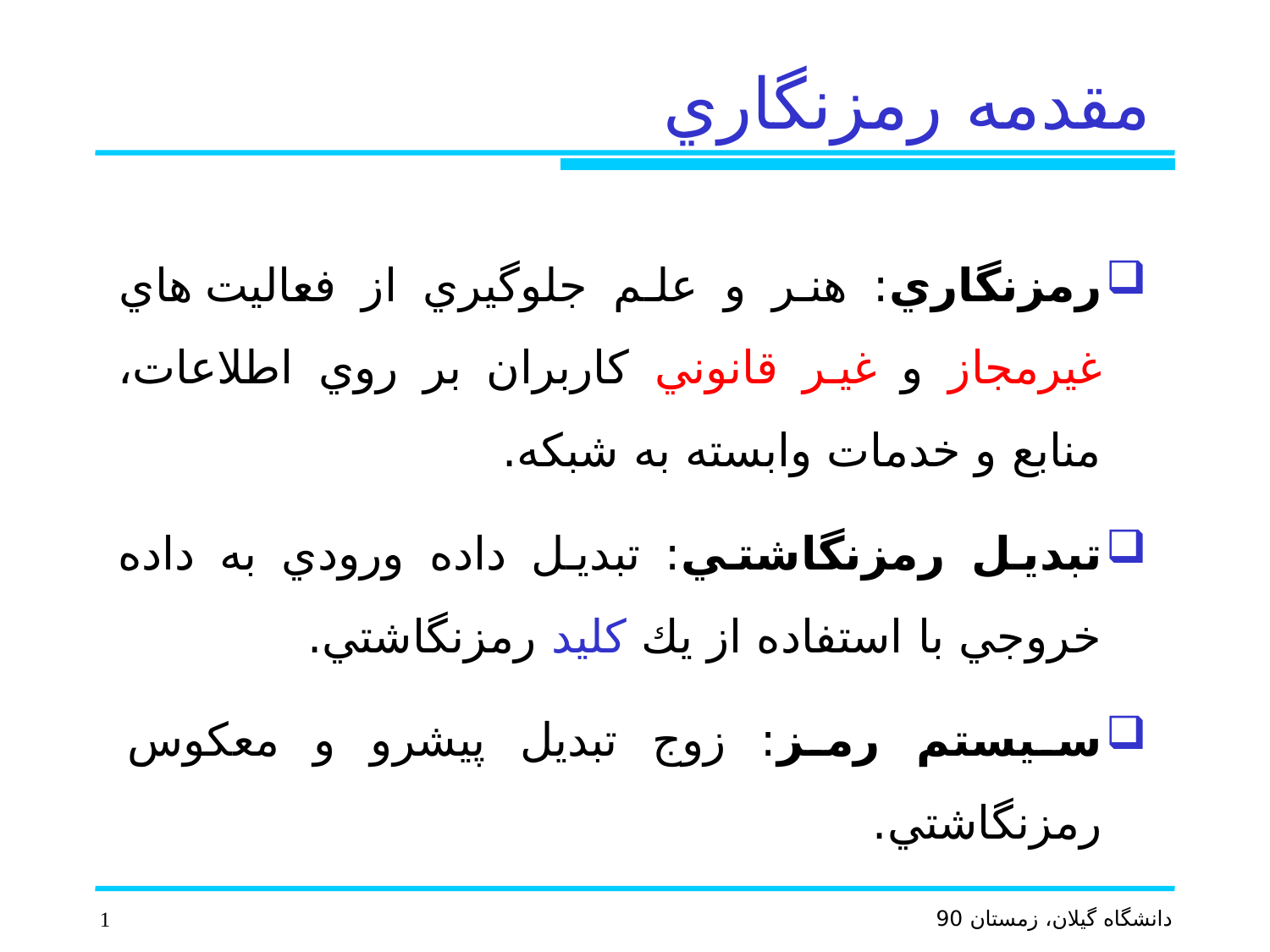

# مقدمه رمزنگاري

رمزنگاري: هنر و علم جلوگيري از فعاليت هاي غيرمجاز و غير قانوني كاربران بر روي اطلاعات، منابع و خدمات وابسته به شبكه.
تبديل رمزنگاشتي: تبديل داده ورودي به داده خروجي با استفاده از يك كليد رمزنگاشتي.
سيستم رمز: زوج تبديل پيشرو و معكوس رمزنگاشتي.
1
دانشگاه گيلان، زمستان 90